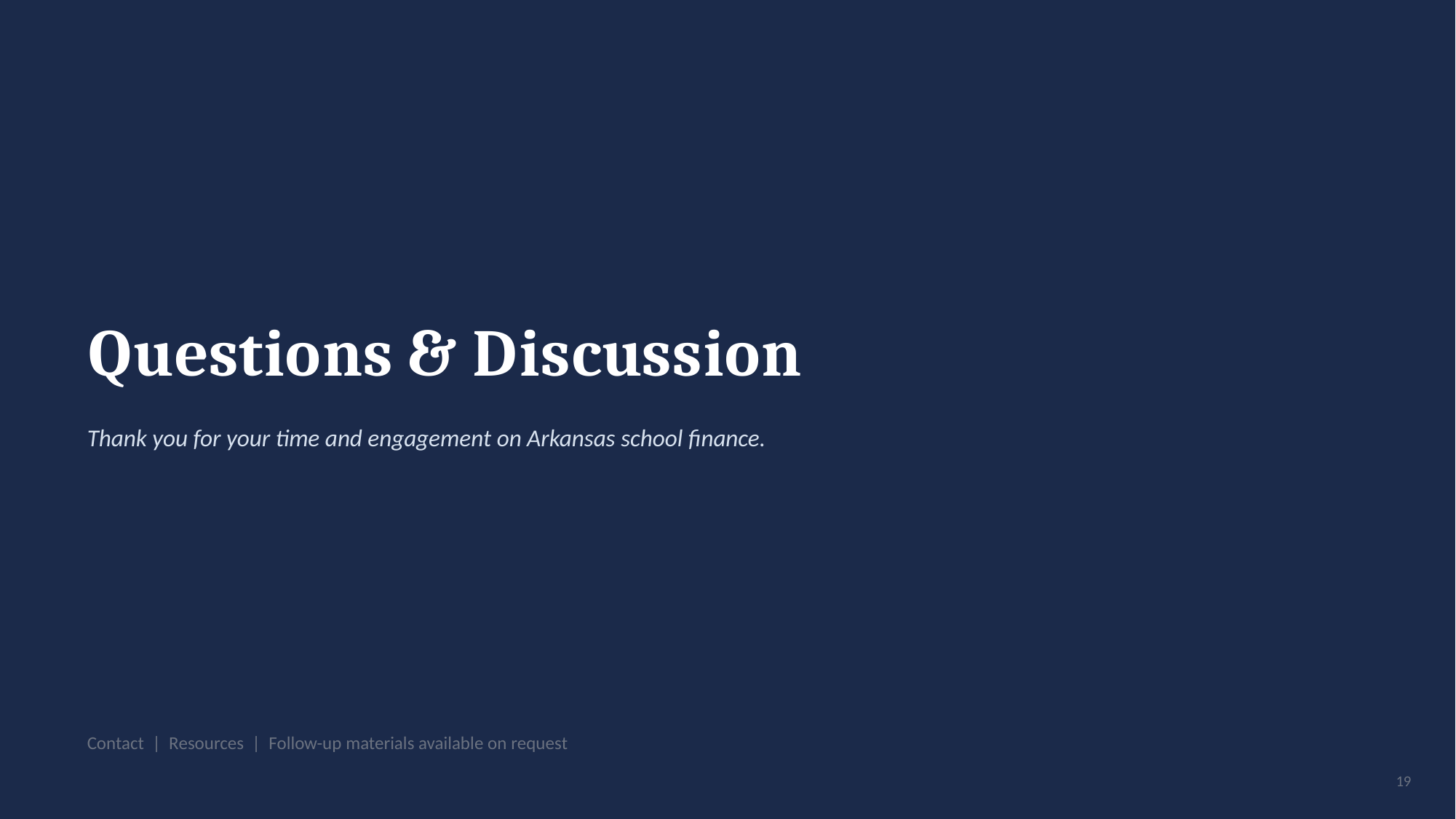

Questions & Discussion
Thank you for your time and engagement on Arkansas school finance.
Contact  |  Resources  |  Follow-up materials available on request
19